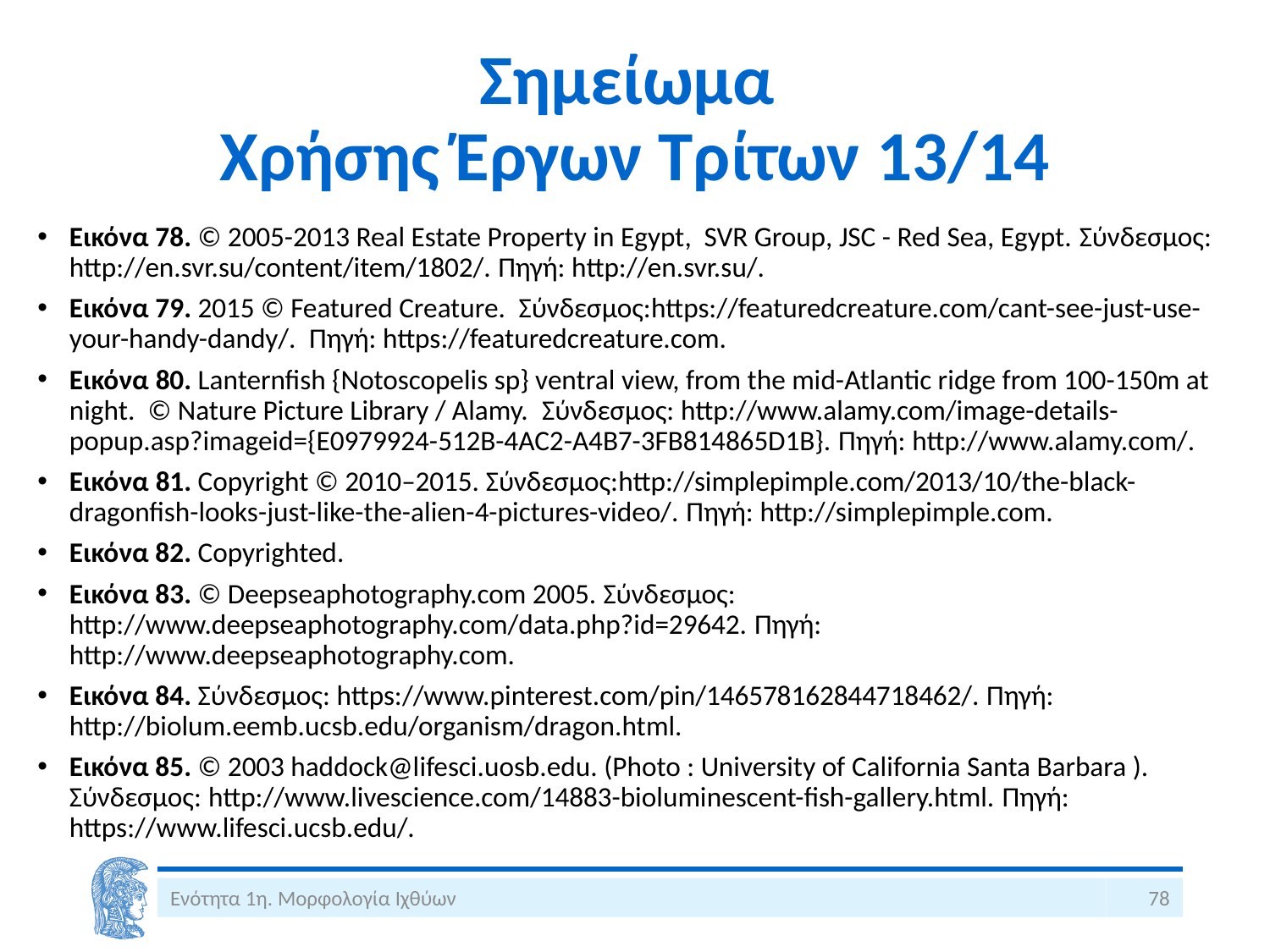

# Σημείωμα Χρήσης Έργων Τρίτων 13/14
Eικόνα 78. © 2005-2013 Real Estate Property in Egypt,  SVR Group, JSC - Red Sea, Egypt. Σύνδεσμος: http://en.svr.su/content/item/1802/. Πηγή: http://en.svr.su/.
Eικόνα 79. 2015 © Featured Creature.  Σύνδεσμος:https://featuredcreature.com/cant-see-just-use-your-handy-dandy/.  Πηγή: https://featuredcreature.com.
Eικόνα 80. Lanternfish {Notoscopelis sp} ventral view, from the mid-Atlantic ridge from 100-150m at night.  © Nature Picture Library / Alamy.  Σύνδεσμος: http://www.alamy.com/image-details-popup.asp?imageid={E0979924-512B-4AC2-A4B7-3FB814865D1B}. Πηγή: http://www.alamy.com/.
Eικόνα 81. Copyright © 2010–2015. Σύνδεσμος:http://simplepimple.com/2013/10/the-black-dragonfish-looks-just-like-the-alien-4-pictures-video/. Πηγή: http://simplepimple.com.
Eικόνα 82. Copyrighted.
Eικόνα 83. © Deepseaphotography.com 2005. Σύνδεσμος: http://www.deepseaphotography.com/data.php?id=29642. Πηγή: http://www.deepseaphotography.com.
Eικόνα 84. Σύνδεσμος: https://www.pinterest.com/pin/146578162844718462/. Πηγή: http://biolum.eemb.ucsb.edu/organism/dragon.html.
Eικόνα 85. © 2003 haddock@lifesci.uosb.edu. (Photo : University of California Santa Barbara ).  Σύνδεσμος: http://www.livescience.com/14883-bioluminescent-fish-gallery.html. Πηγή: https://www.lifesci.ucsb.edu/.
Ενότητα 1η. Μορφολογία Ιχθύων
78